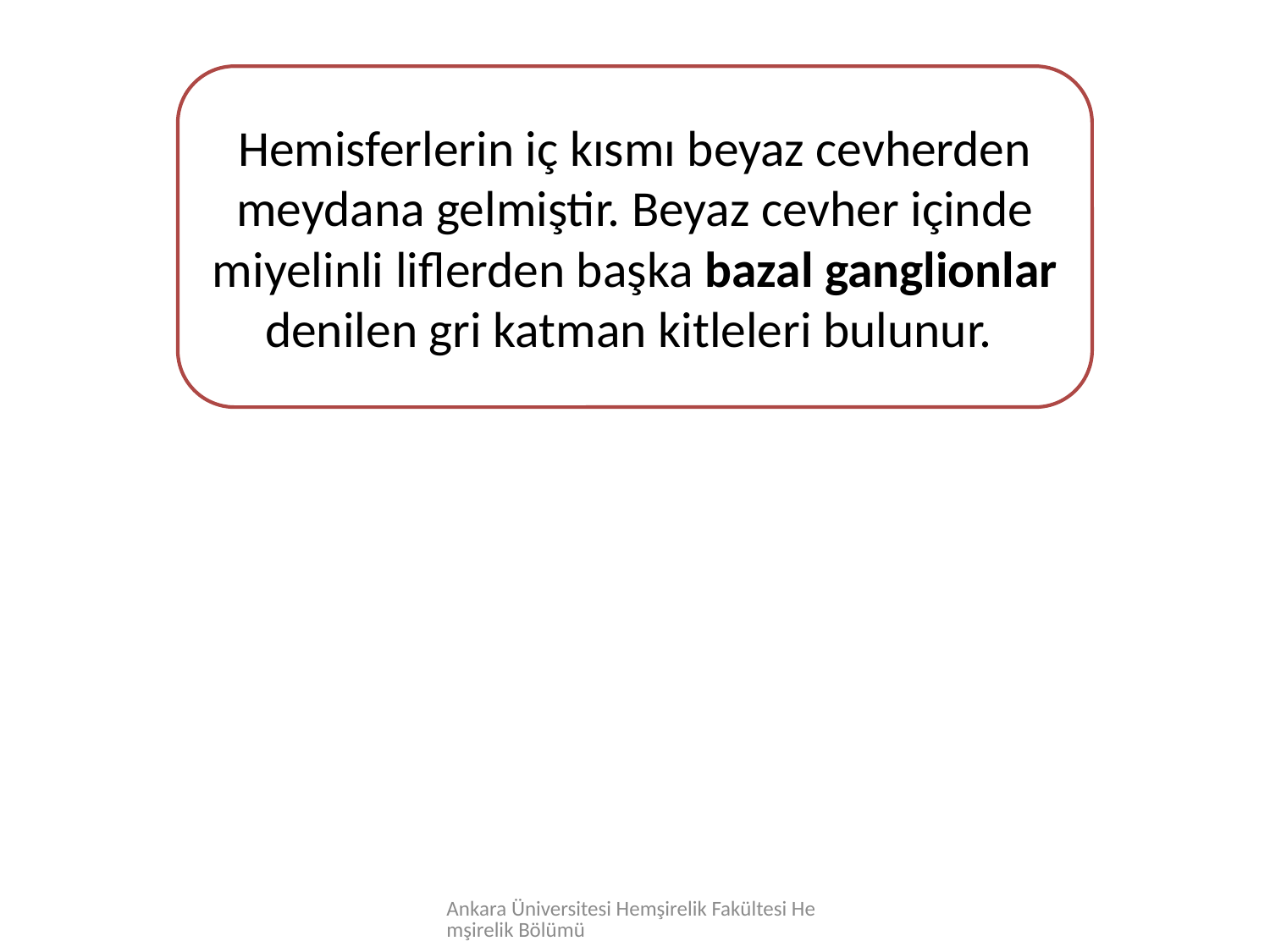

Hemisferlerin iç kısmı beyaz cevherden meydana gelmiştir. Beyaz cevher içinde miyelinli liflerden başka bazal ganglionlar denilen gri katman kitleleri bulunur.
Ankara Üniversitesi Hemşirelik Fakültesi Hemşirelik Bölümü